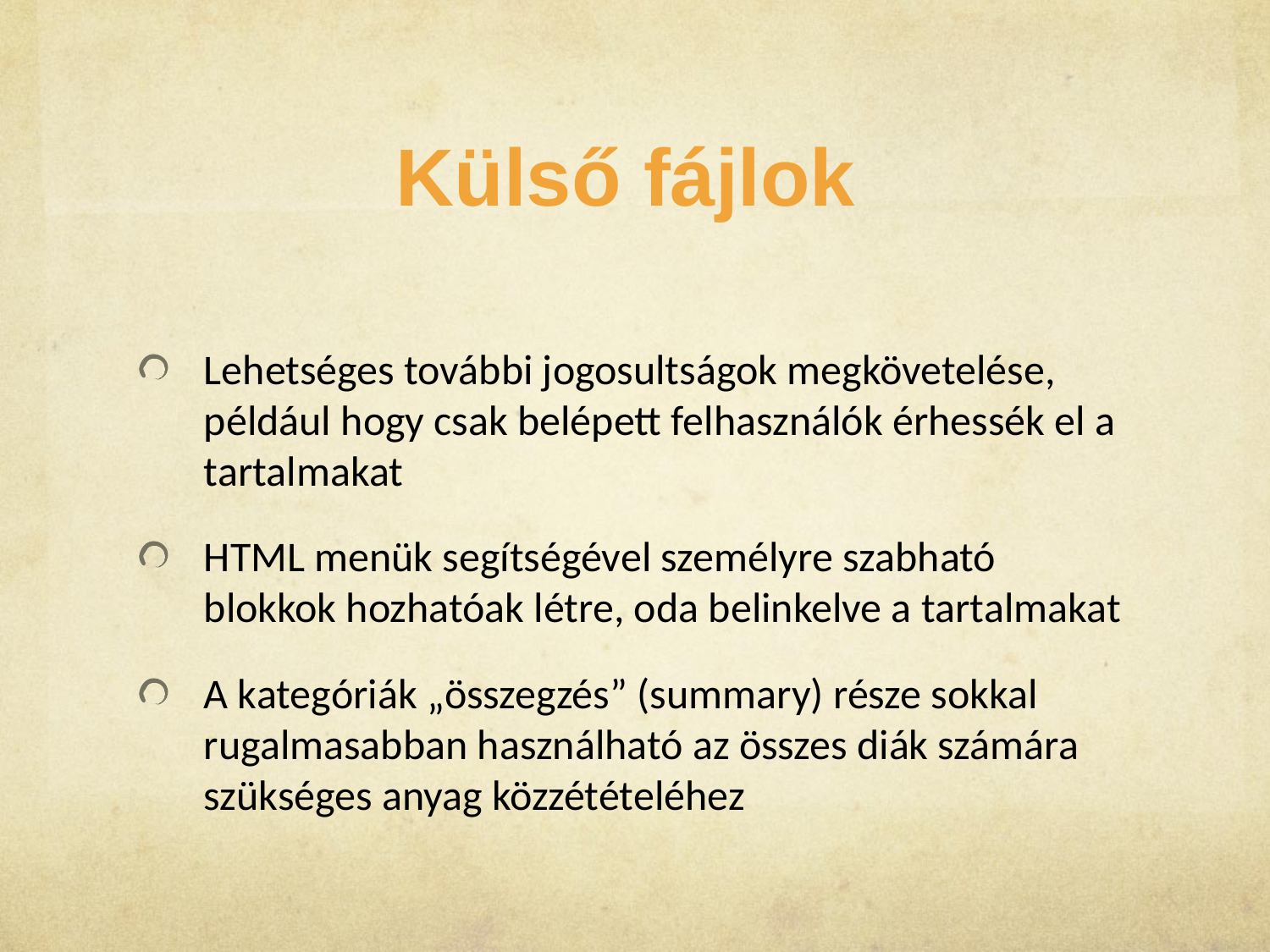

Külső fájlok

Lehetséges további jogosultságok megkövetelése, például hogy csak belépett felhasználók érhessék el a tartalmakat
HTML menük segítségével személyre szabható blokkok hozhatóak létre, oda belinkelve a tartalmakat
A kategóriák „összegzés” (summary) része sokkal rugalmasabban használható az összes diák számára szükséges anyag közzétételéhez